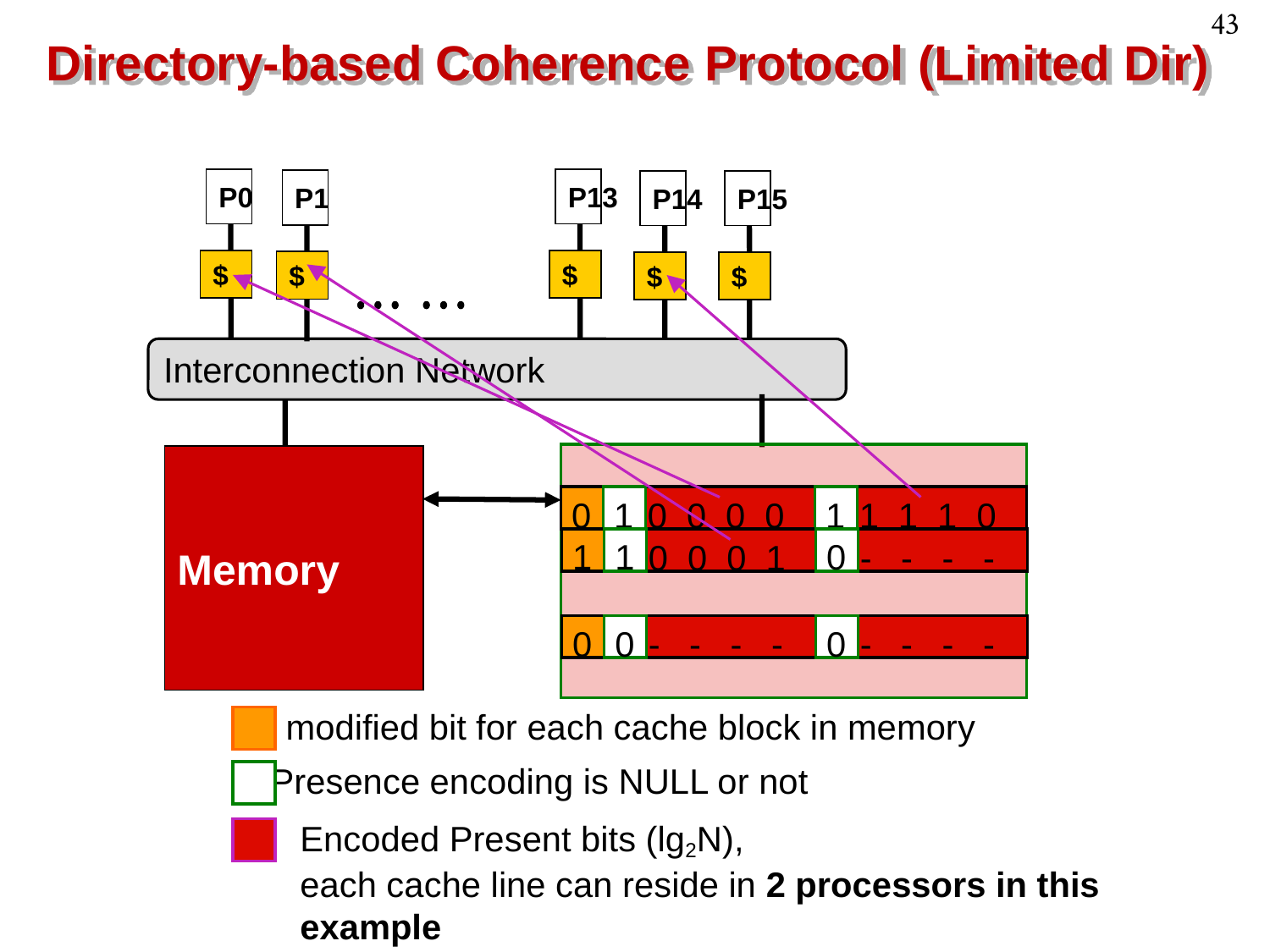

43
# Directory-based Coherence Protocol (Limited Dir)
P0
P13
P1
P14
P15

$
$
$
$
$

Interconnection Network

Memory
0

1

1

0  0  0  0
1  1  1  0

1

1

0

0  0  0  1
-   -   -   -
0

0

0

-   -   -   -
-   -   -   -
1 modified bit for each cache block in memory

Presence encoding is NULL or not

Encoded Present bits (lg2N),
each cache line can reside in 2 processors in this example